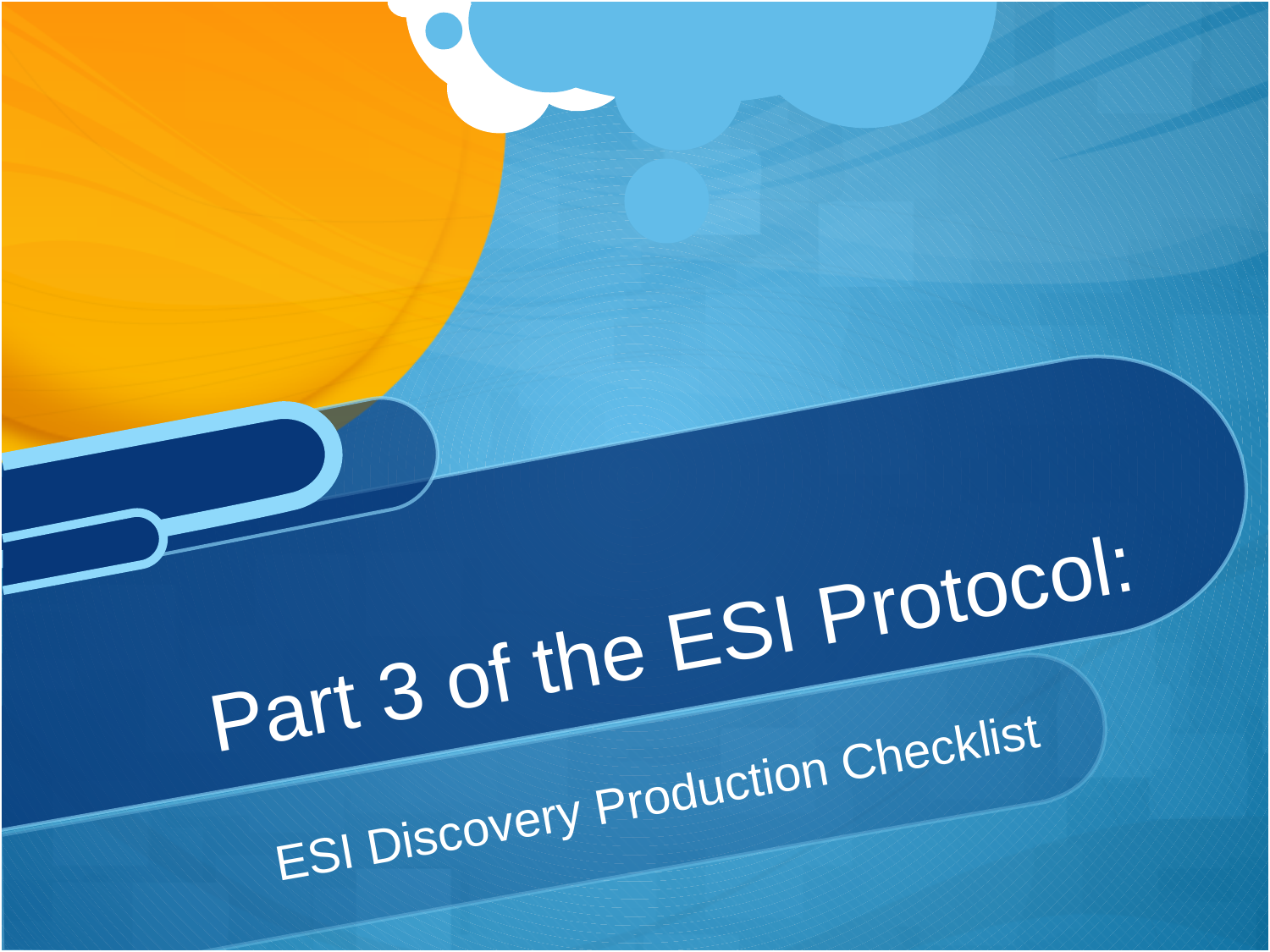

# Part 3 of the ESI Protocol:
ESI Discovery Production Checklist